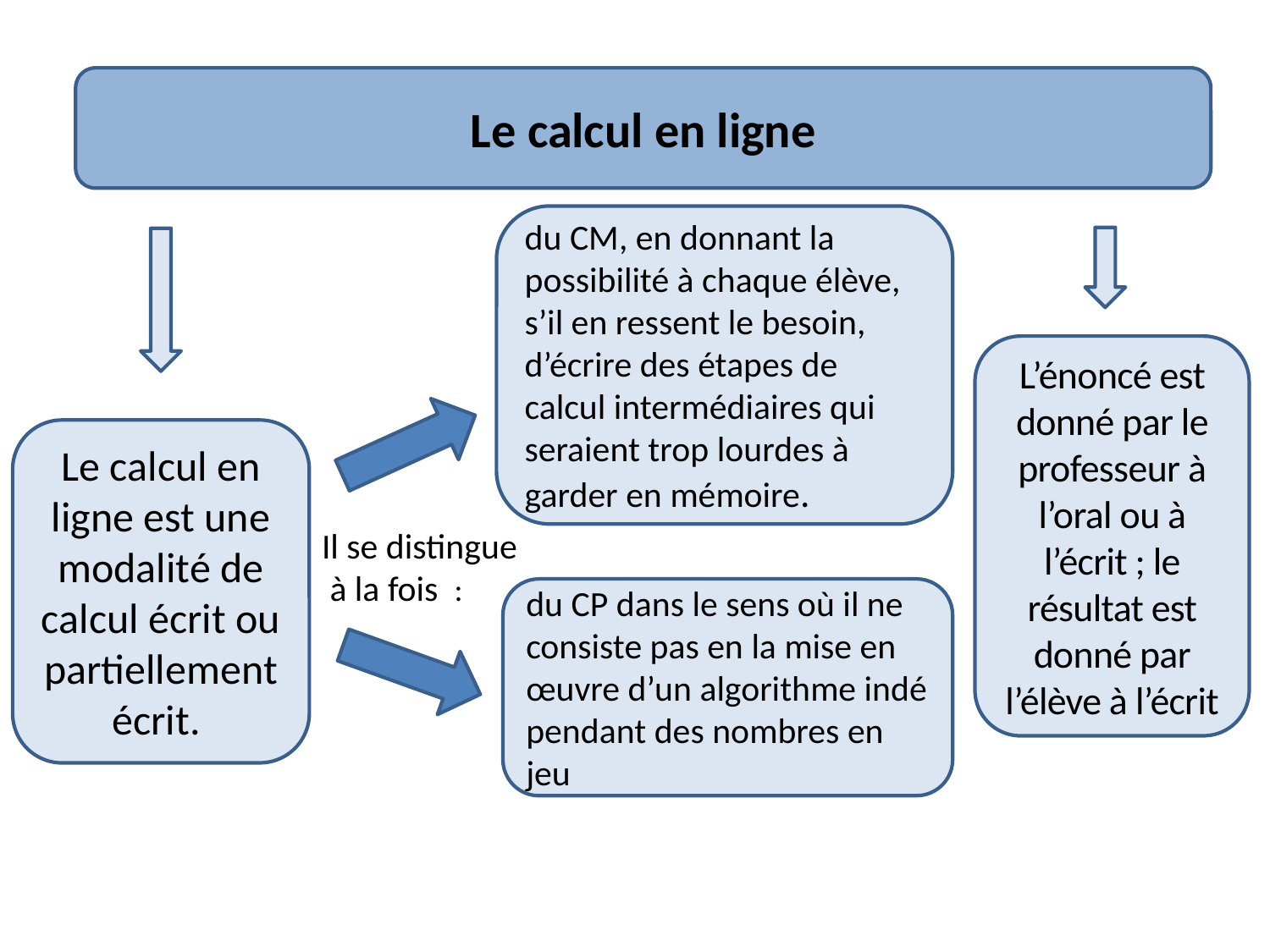

Le calcul en ligne
du CM, en donnant la possibilité à chaque élève, s’il en ressent le besoin, d’écrire des étapes de calcul intermédiaires qui seraient trop lourdes à garder en mémoire.

L’énoncé est donné par le professeur à l’oral ou à l’écrit ; le résultat est donné par l’élève à l’écrit

Le calcul en ligne est une modalité de calcul écrit ou partiellement écrit.
Il se distingue
 à la fois  :
du CP dans le sens où il ne consiste pas en la mise en œuvre d’un algorithme indé­pendant des nombres en jeu